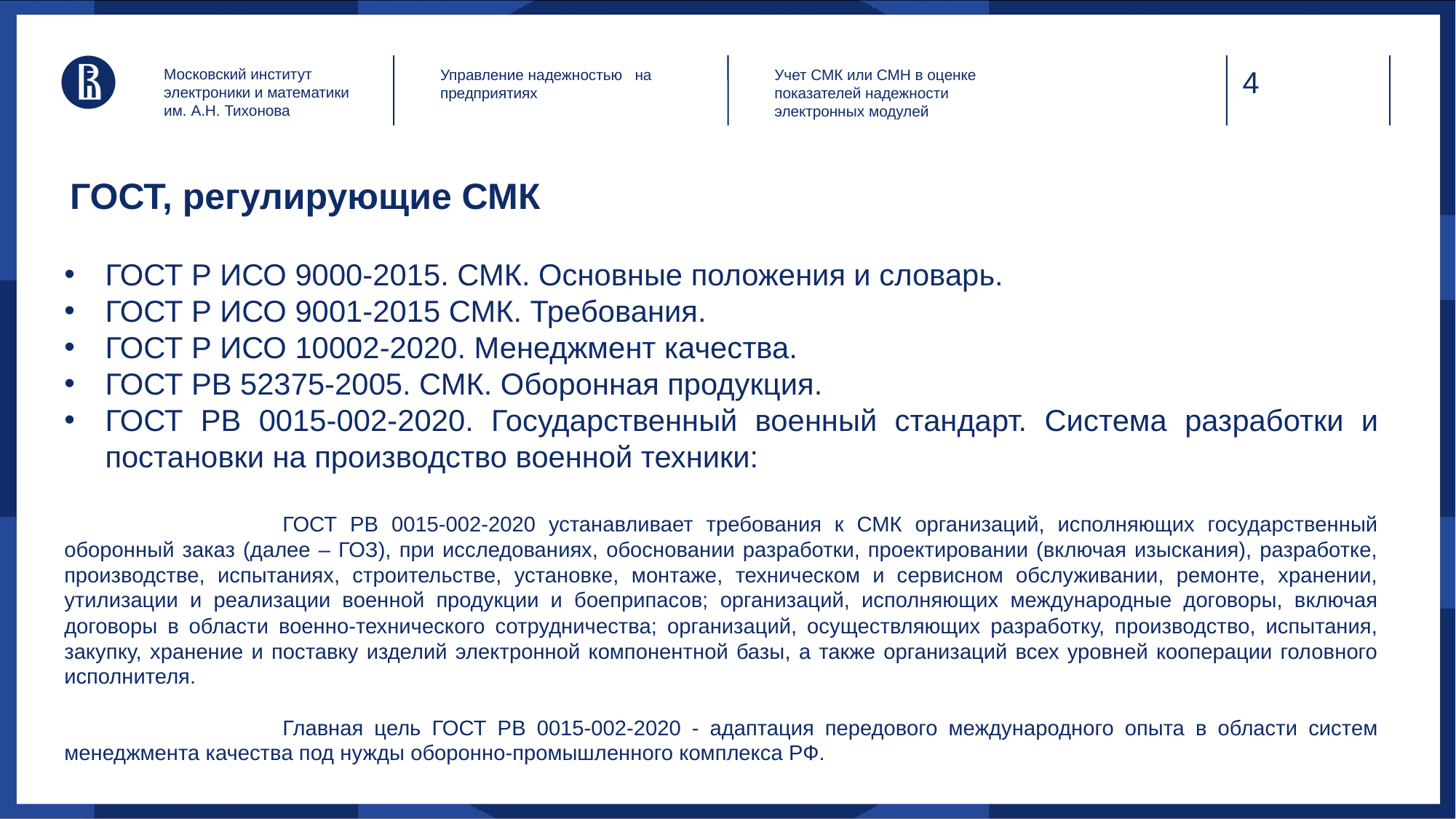

Московский институт электроники и математики им. А.Н. Тихонова

Управление надежностью   на предприятиях
Учет СМК или СМН в оценке показателей надежности электронных модулей
# ГОСТ, регулирующие СМК

ГОСТ Р ИСО 9000-2015. СМК. Основные положения и словарь.
ГОСТ Р ИСО 9001-2015 СМК. Требования.
ГОСТ Р ИСО 10002-2020. Менеджмент качества.
ГОСТ РВ 52375-2005. СМК. Оборонная продукция.
ГОСТ РВ 0015-002-2020. Государственный военный стандарт. Система разработки и постановки на производство военной техники:

		ГОСТ РВ 0015-002-2020 устанавливает требования к СМК организаций, исполняющих государственный оборонный заказ (далее – ГОЗ), при исследованиях, обосновании разработки, проектировании (включая изыскания), разработке, производстве, испытаниях, строительстве, установке, монтаже, техническом и сервисном обслуживании, ремонте, хранении, утилизации и реализации военной продукции и боеприпасов; организаций, исполняющих международные договоры, включая договоры в области военно-технического сотрудничества; организаций, осуществляющих разработку, производство, испытания, закупку, хранение и поставку изделий электронной компонентной базы, а также организаций всех уровней кооперации головного исполнителя.

		Главная цель ГОСТ РВ 0015-002-2020 - адаптация передового международного опыта в области систем менеджмента качества под нужды оборонно-промышленного комплекса РФ.